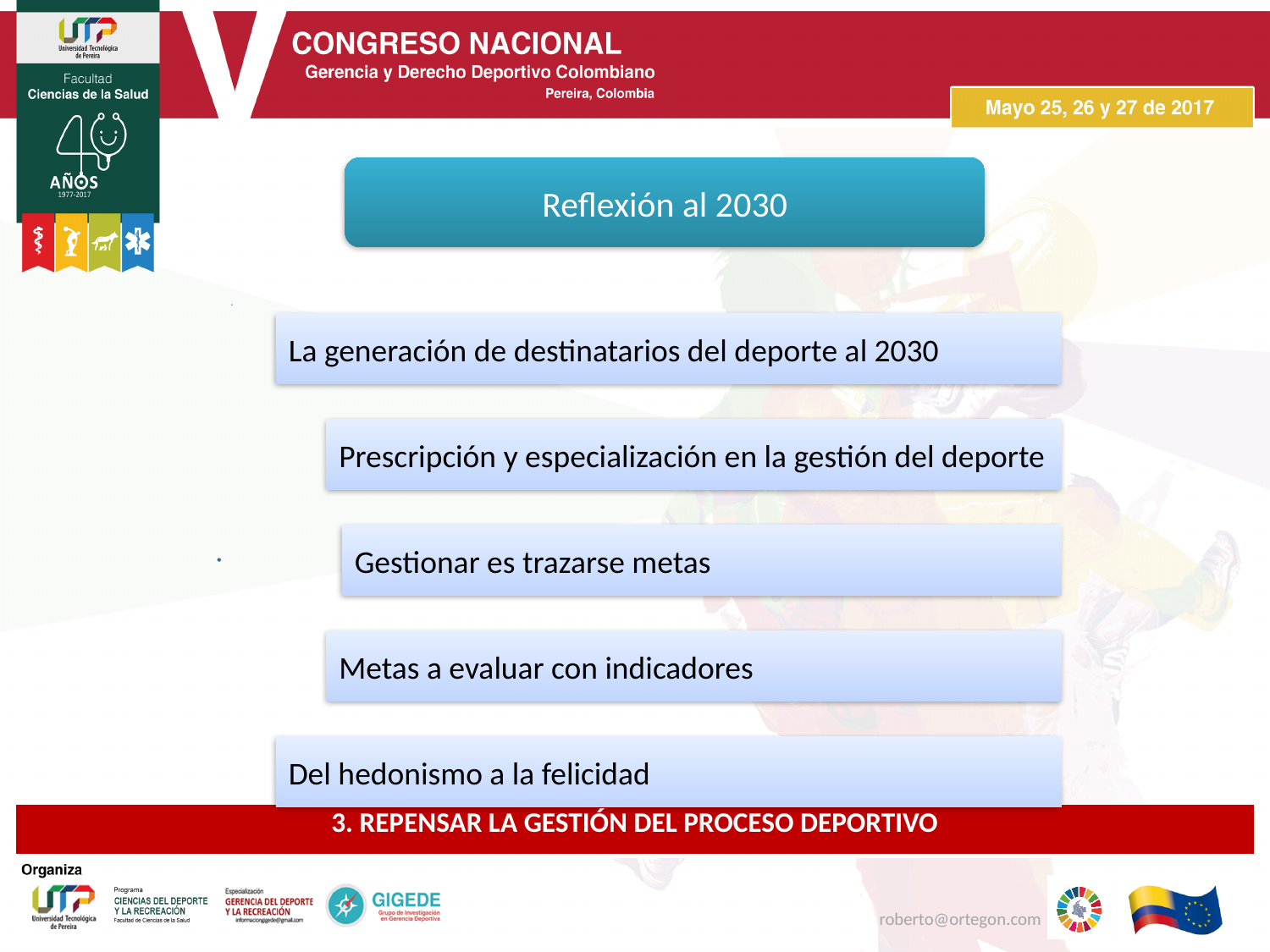

Reflexión al 2030
La generación de destinatarios del deporte al 2030
Prescripción y especialización en la gestión del deporte
Gestionar es trazarse metas
Metas a evaluar con indicadores
Del hedonismo a la felicidad
| 3. REPENSAR LA GESTIÓN DEL PROCESO DEPORTIVO |
| --- |